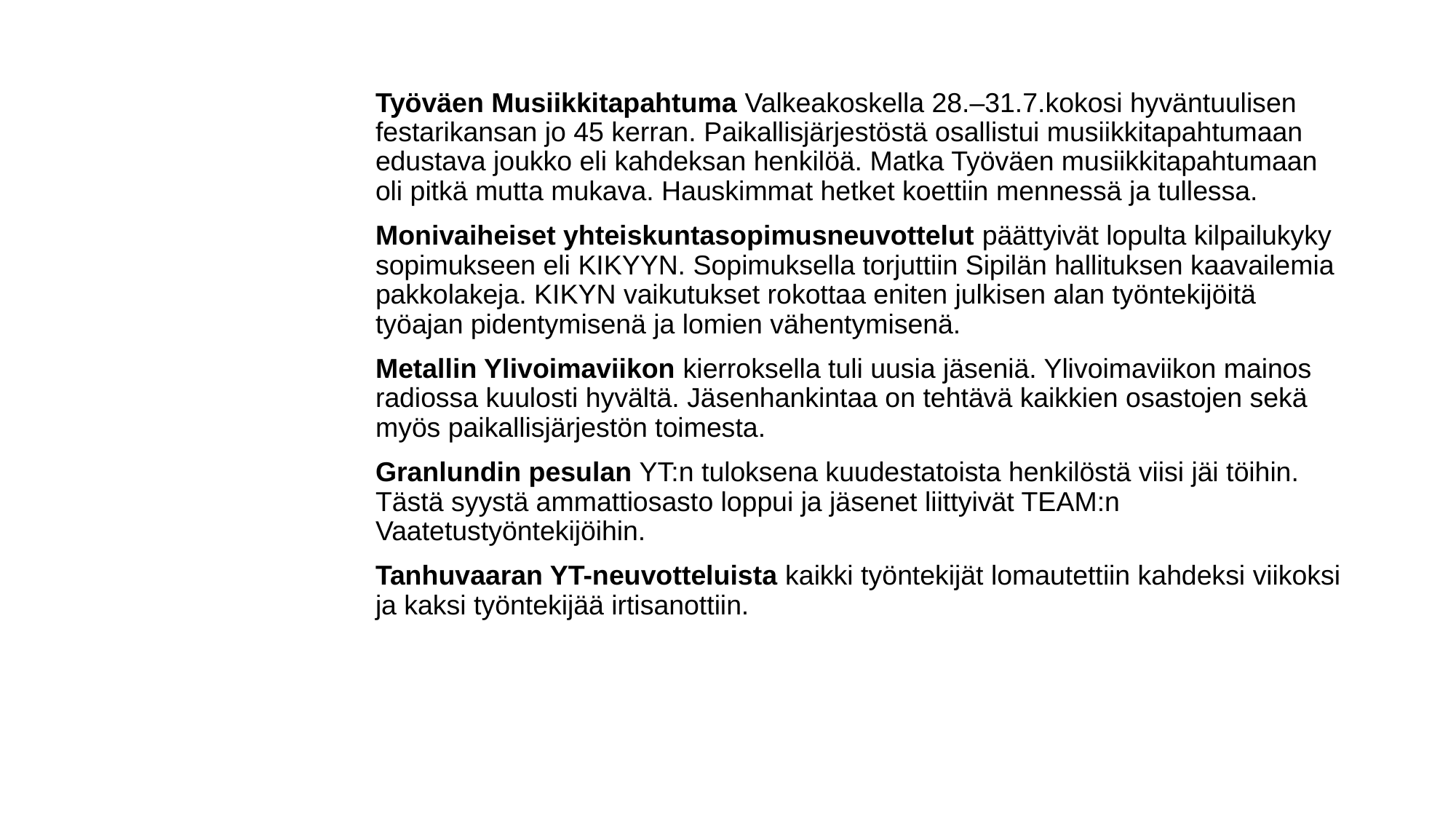

#
Työväen Musiikkitapahtuma Valkeakoskella 28.–31.7.kokosi hyväntuulisen festarikansan jo 45 kerran. Paikallisjärjestöstä osallistui musiikkitapahtumaan edustava joukko eli kahdeksan henkilöä. Matka Työväen musiikkitapahtumaan oli pitkä mutta mukava. Hauskimmat hetket koettiin mennessä ja tullessa.
Monivaiheiset yhteiskuntasopimusneuvottelut päättyivät lopulta kilpailukyky sopimukseen eli KIKYYN. Sopimuksella torjuttiin Sipilän hallituksen kaavailemia pakkolakeja. KIKYN vaikutukset rokottaa eniten julkisen alan työntekijöitä työajan pidentymisenä ja lomien vähentymisenä.
Metallin Ylivoimaviikon kierroksella tuli uusia jäseniä. Ylivoimaviikon mainos radiossa kuulosti hyvältä. Jäsenhankintaa on tehtävä kaikkien osastojen sekä myös paikallisjärjestön toimesta.
Granlundin pesulan YT:n tuloksena kuudestatoista henkilöstä viisi jäi töihin. Tästä syystä ammattiosasto loppui ja jäsenet liittyivät TEAM:n Vaatetustyöntekijöihin.
Tanhuvaaran YT-neuvotteluista kaikki työntekijät lomautettiin kahdeksi viikoksi ja kaksi työntekijää irtisanottiin.